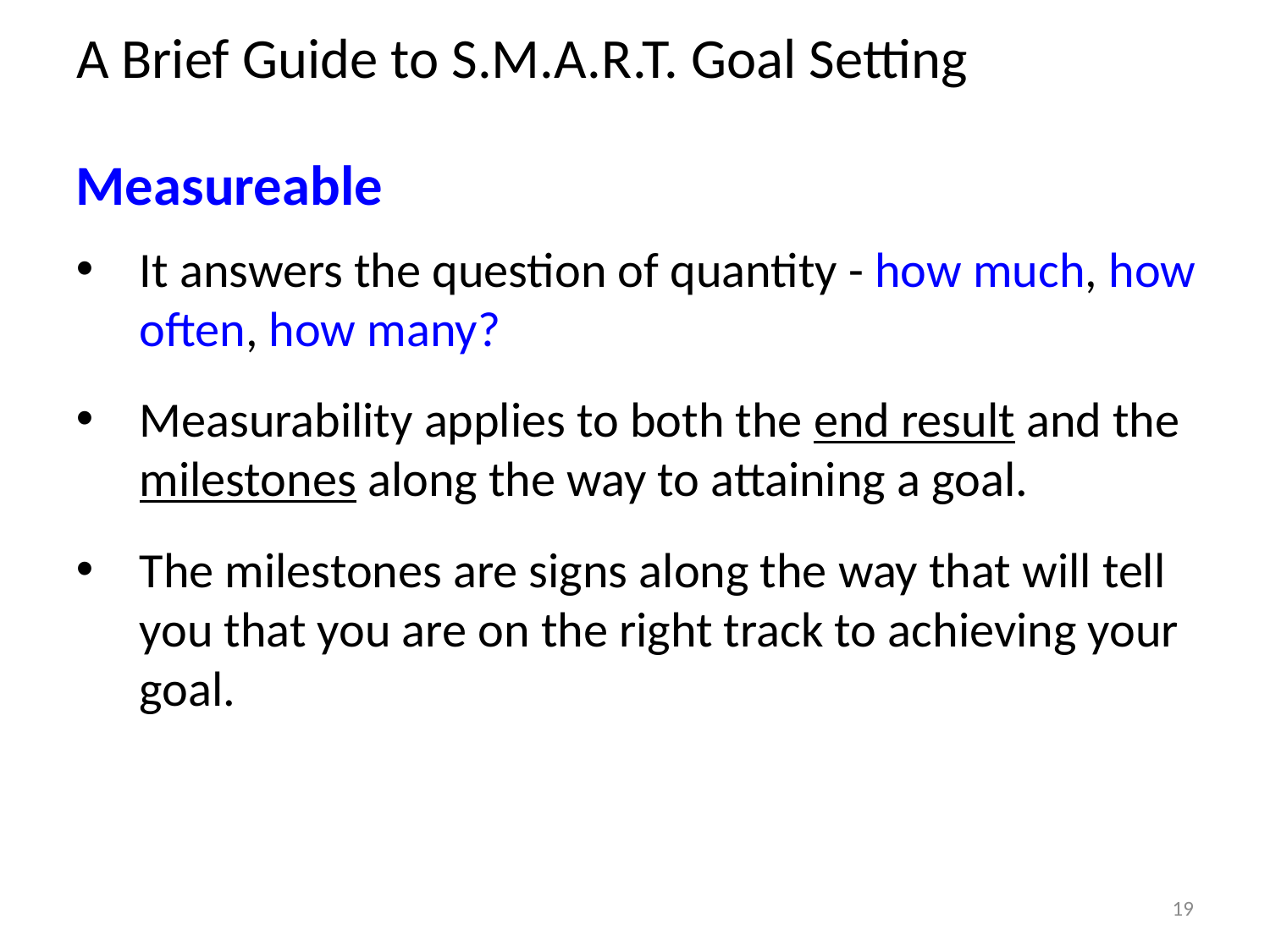

A Brief Guide to S.M.A.R.T. Goal Setting
Measureable
It answers the question of quantity - how much, how often, how many?
Measurability applies to both the end result and the milestones along the way to attaining a goal.
The milestones are signs along the way that will tell you that you are on the right track to achieving your goal.
19